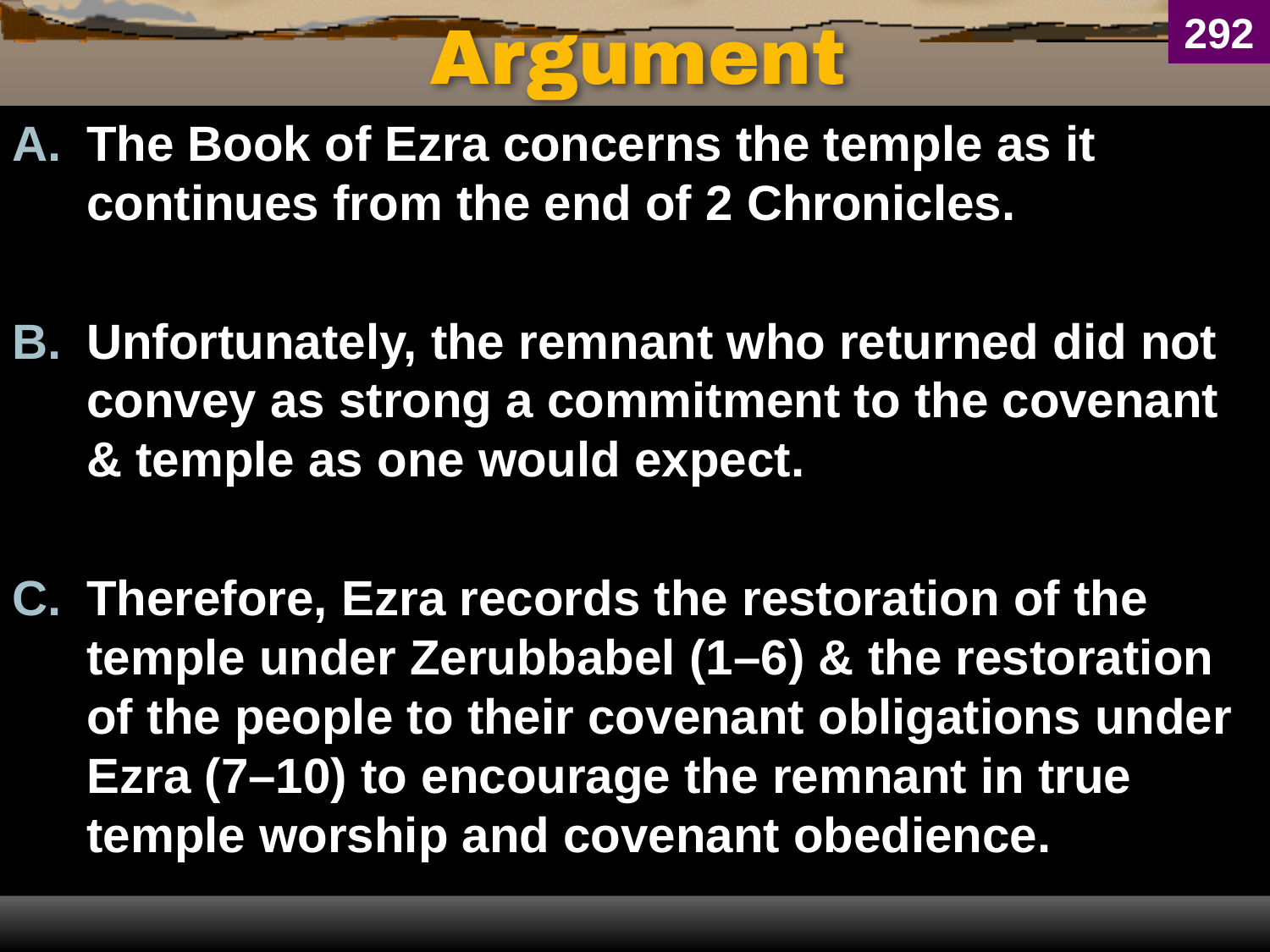

292
# Argument
The Book of Ezra concerns the temple as it continues from the end of 2 Chronicles.

Unfortunately, the remnant who returned did not convey as strong a commitment to the covenant & temple as one would expect.

Therefore, Ezra records the restoration of the temple under Zerubbabel (1–6) & the restoration of the people to their covenant obligations under Ezra (7–10) to encourage the remnant in true temple worship and covenant obedience.